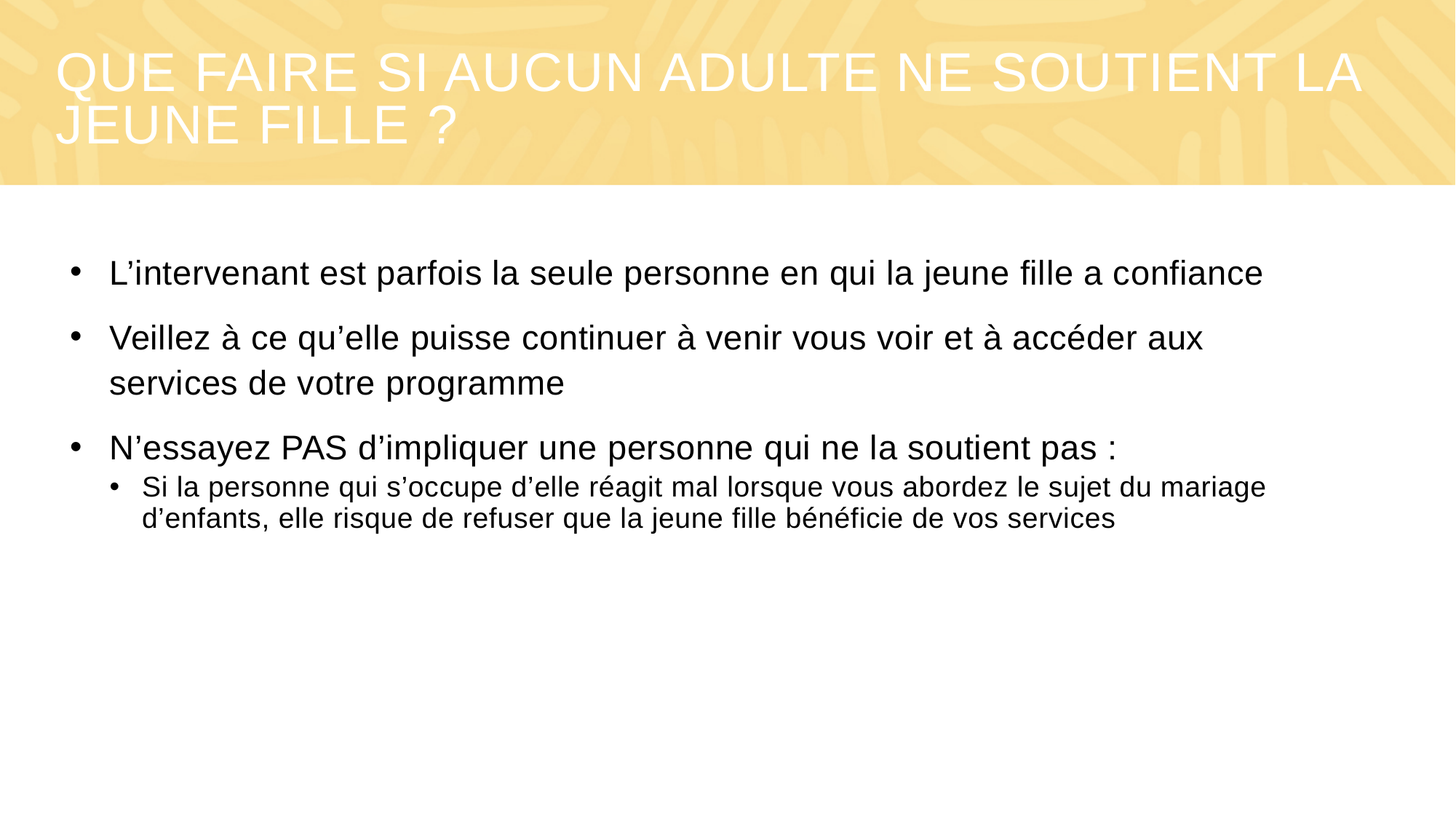

# Que faire si aucun adulte ne soutient la jeune fille ?
L’intervenant est parfois la seule personne en qui la jeune fille a confiance
Veillez à ce qu’elle puisse continuer à venir vous voir et à accéder aux services de votre programme
N’essayez PAS d’impliquer une personne qui ne la soutient pas :
Si la personne qui s’occupe d’elle réagit mal lorsque vous abordez le sujet du mariage d’enfants, elle risque de refuser que la jeune fille bénéficie de vos services